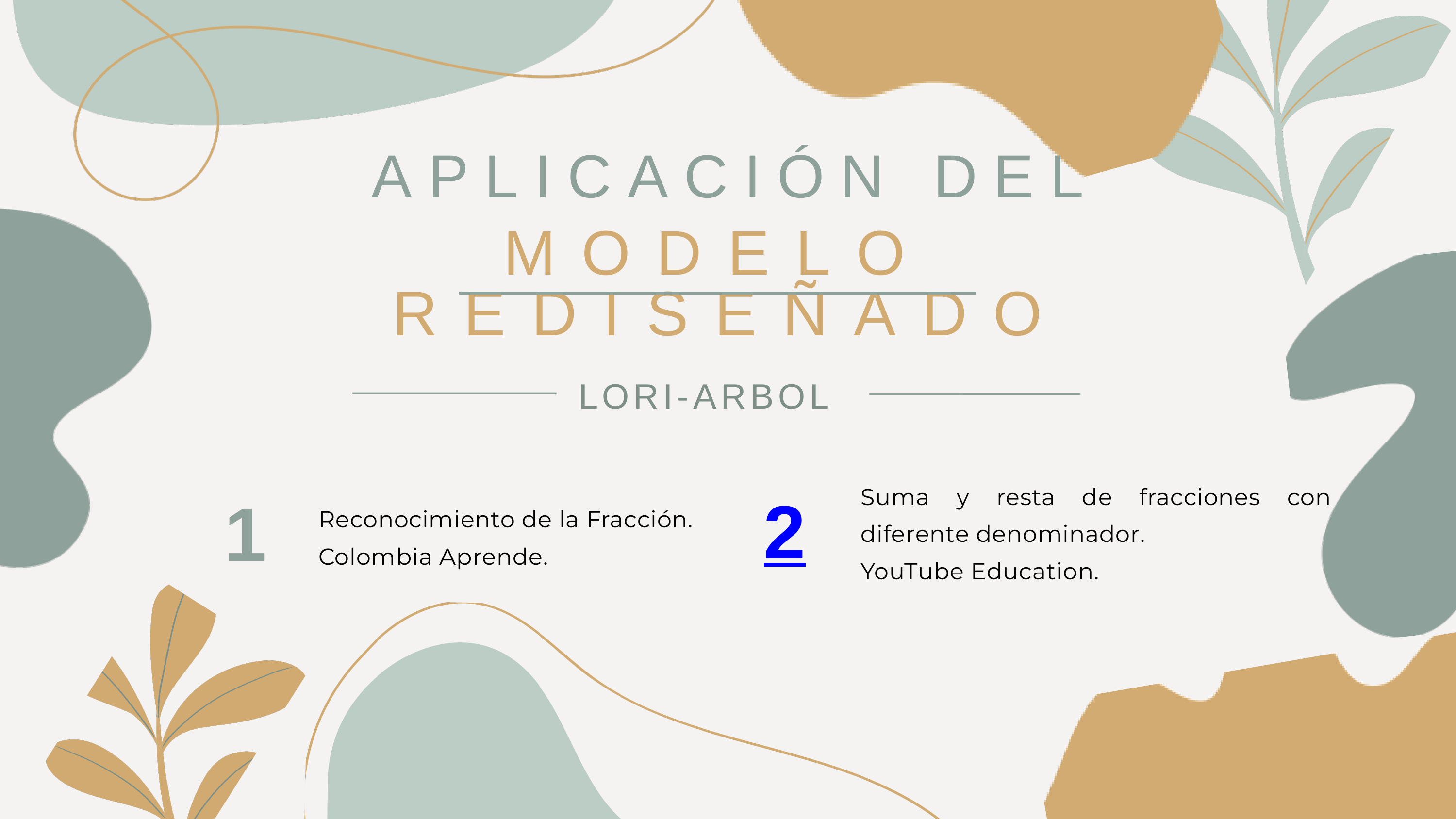

APLICACIÓN DEL

MODELO REDISEÑADO

LORI-ARBOL

Suma y resta de fracciones con diferente denominador.
YouTube Education.
Reconocimiento de la Fracción.
Colombia Aprende.
2
1